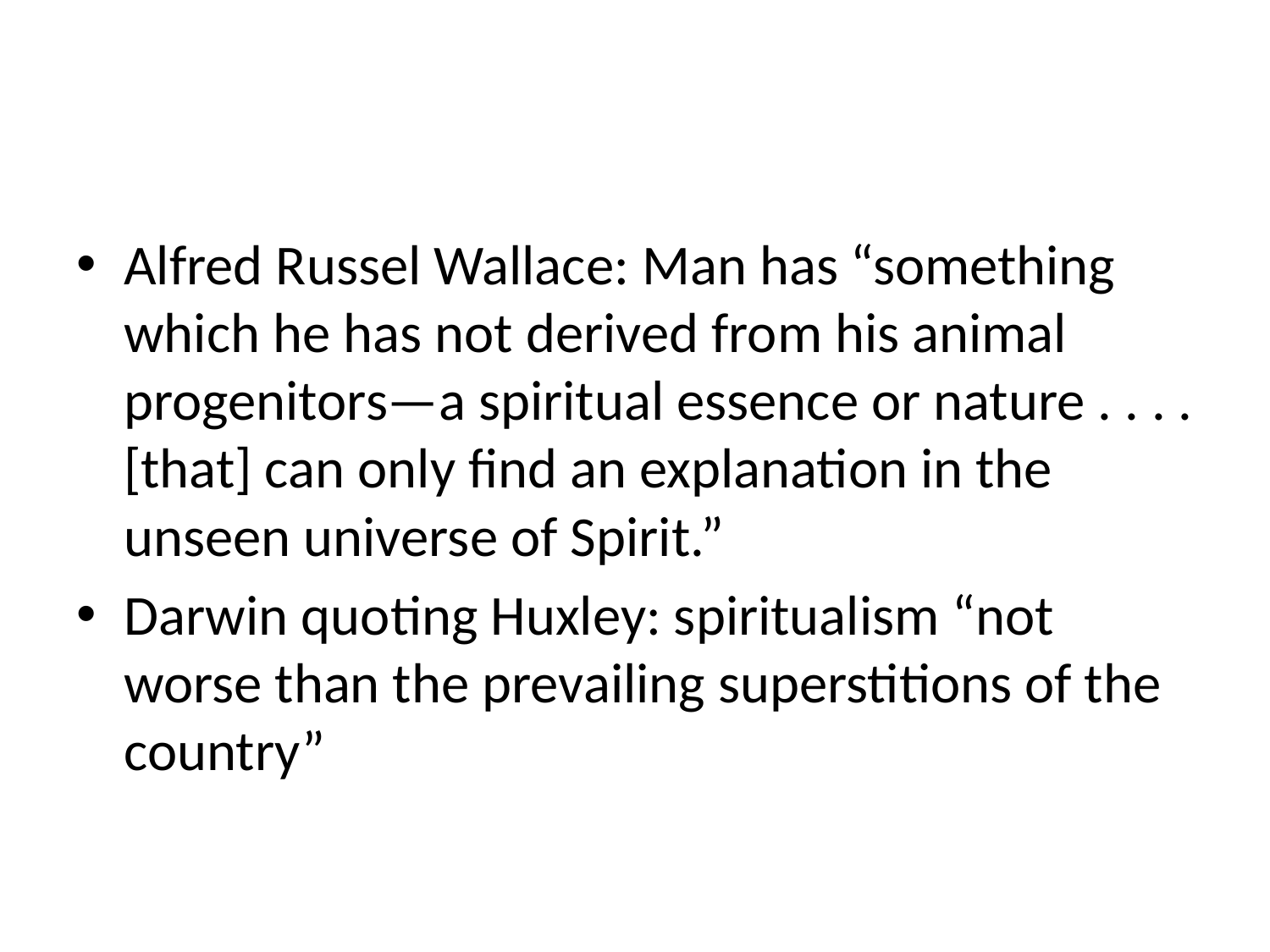

#
Alfred Russel Wallace: Man has “something which he has not derived from his animal progenitors—a spiritual essence or nature . . . . [that] can only find an explanation in the unseen universe of Spirit.”
Darwin quoting Huxley: spiritualism “not worse than the prevailing superstitions of the country”